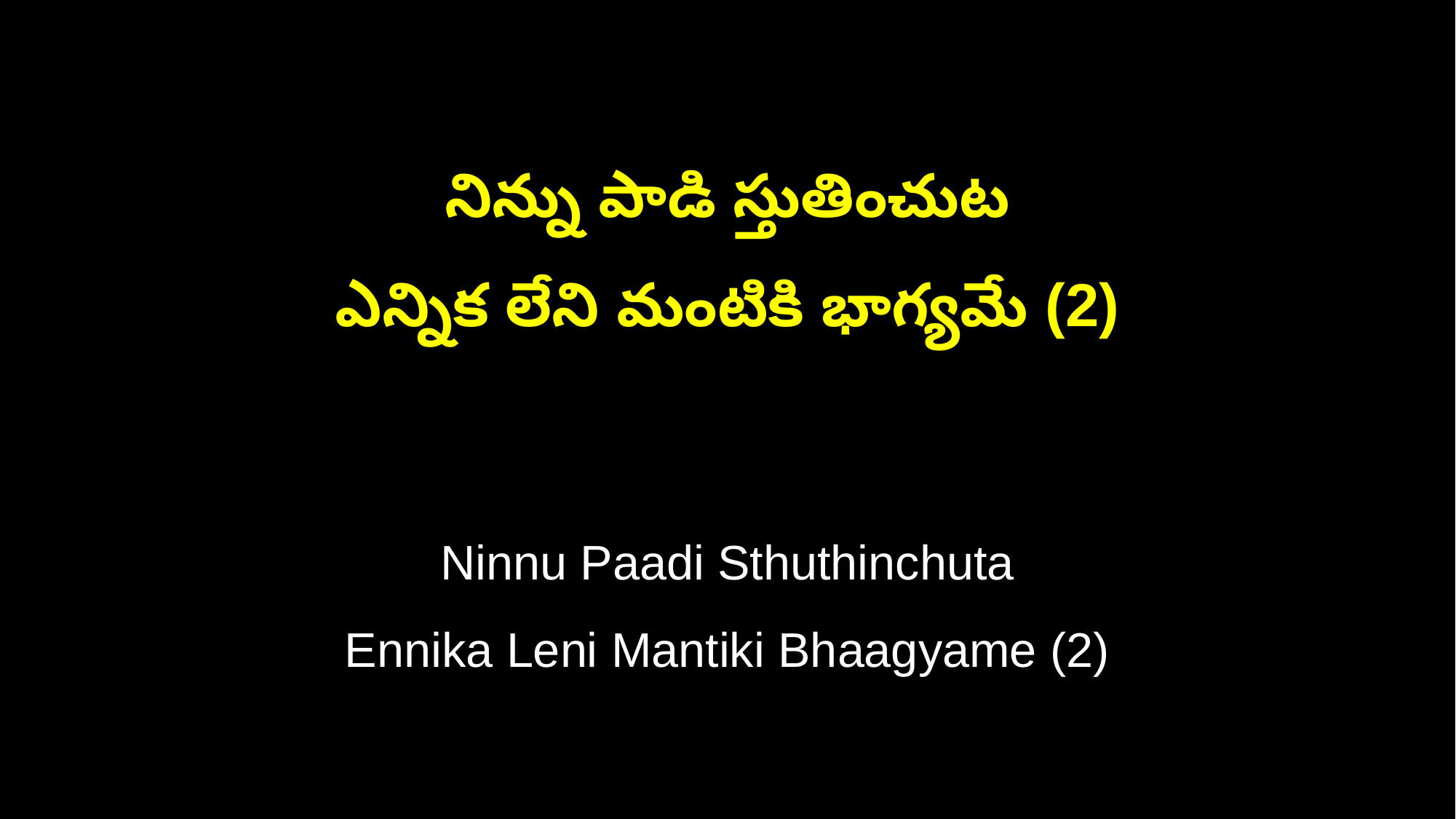

నిన్ను పాడి స్తుతించుట
ఎన్నిక లేని మంటికి భాగ్యమే (2)
Ninnu Paadi Sthuthinchuta
Ennika Leni Mantiki Bhaagyame (2)